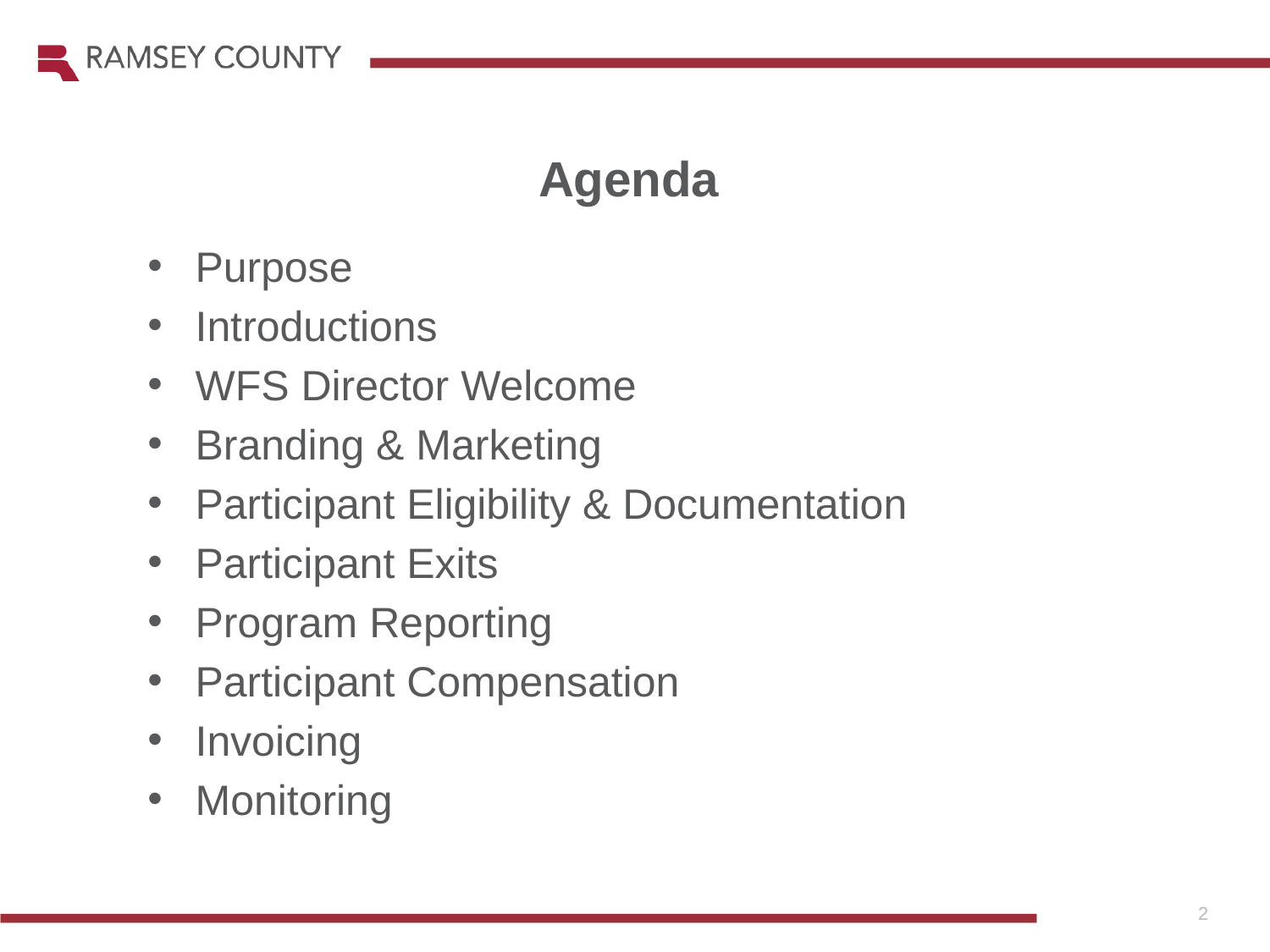

Agenda
Purpose
Introductions
WFS Director Welcome
Branding & Marketing
Participant Eligibility & Documentation
Participant Exits
Program Reporting
Participant Compensation
Invoicing
Monitoring
2